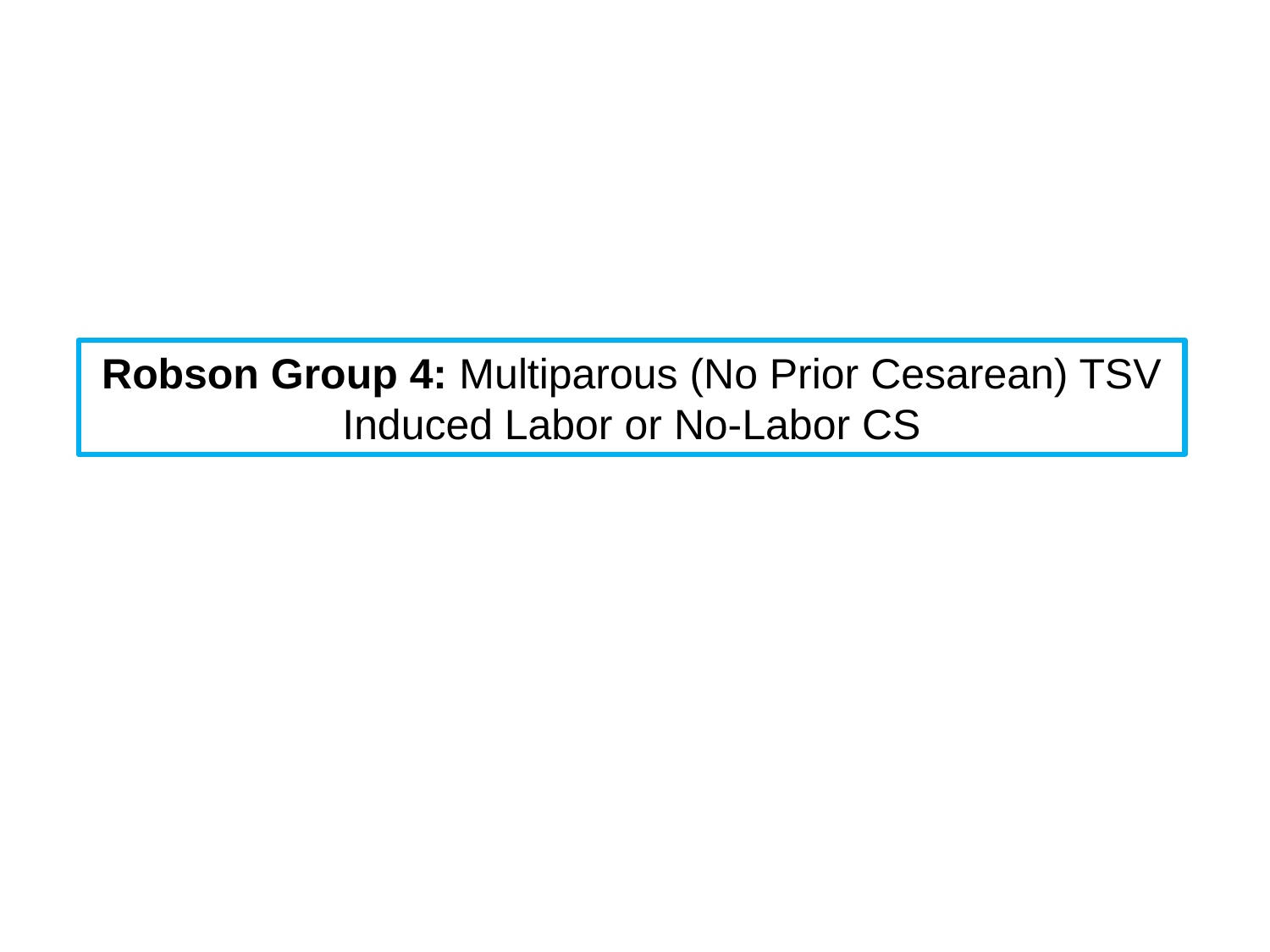

Robson Group 4: Multiparous (No Prior Cesarean) TSV Induced Labor or No-Labor CS